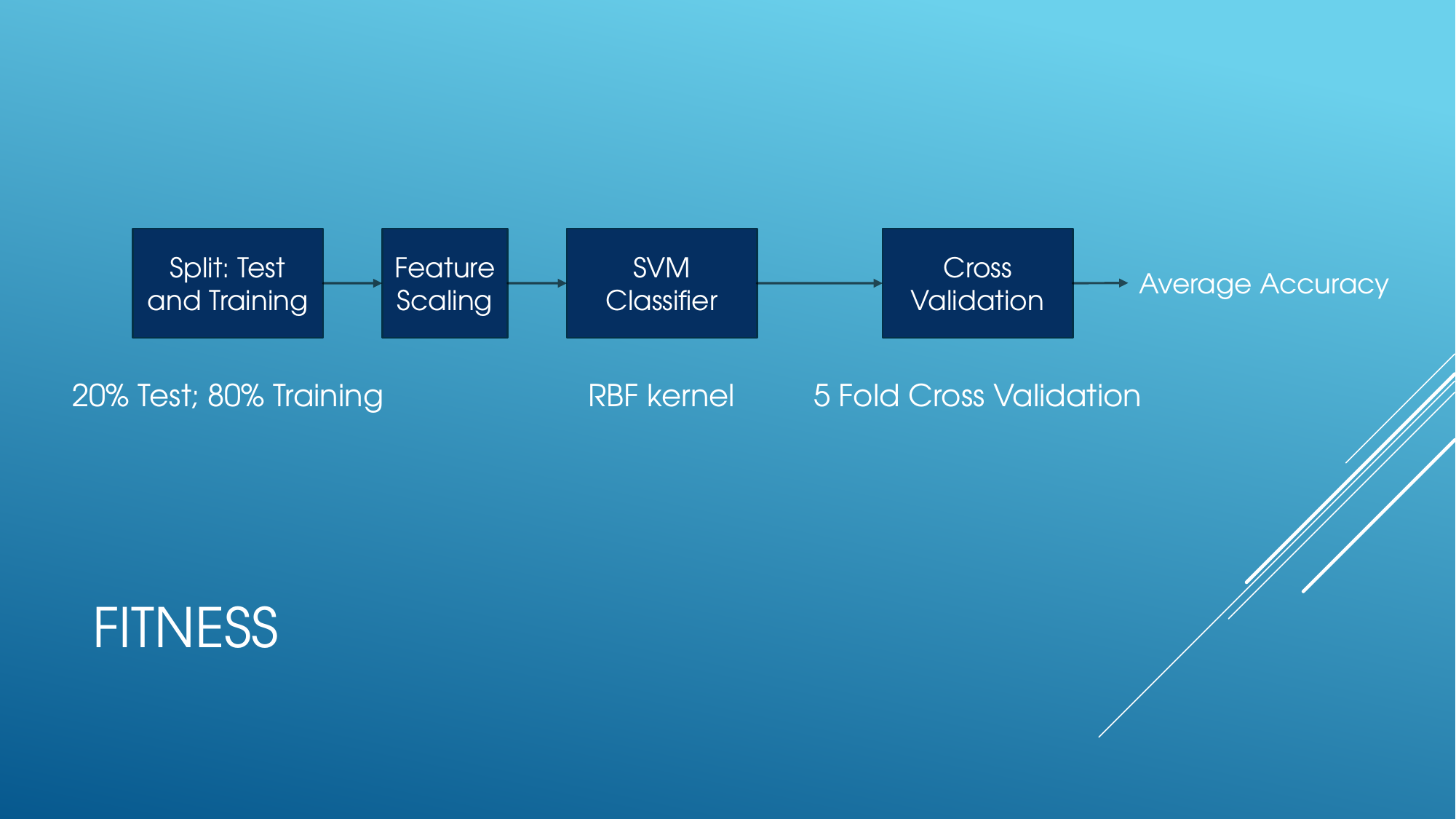

Split: Test and Training
Feature Scaling
SVM Classifier
Cross Validation
Average Accuracy
20% Test; 80% Training
RBF kernel
5 Fold Cross Validation
# Fitness